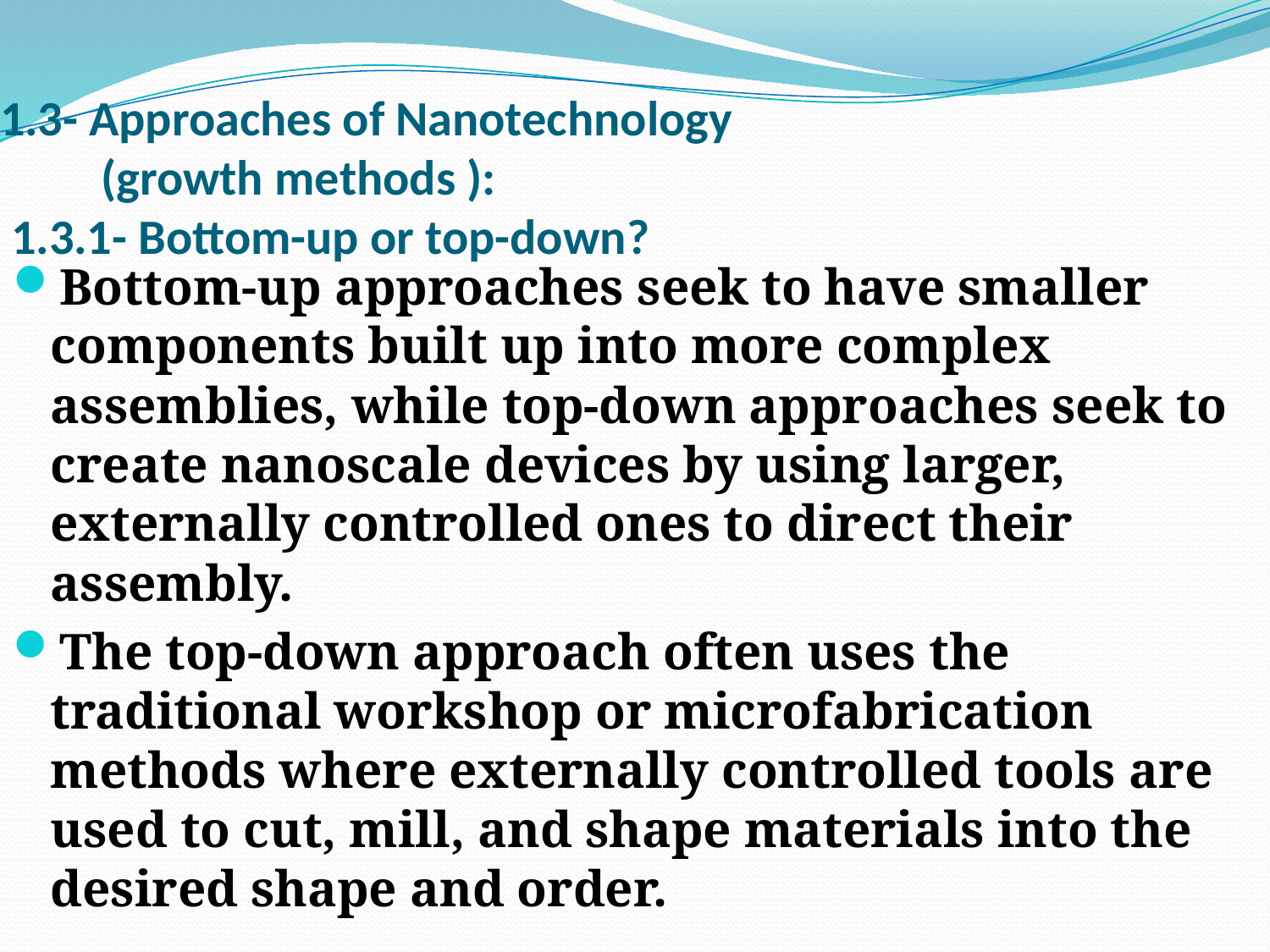

# 1.3- Approaches of Nanotechnology (growth methods ): 1.3.1- Bottom-up or top-down?

Bottom-up approaches seek to have smaller components built up into more complex assemblies, while top-down approaches seek to create nanoscale devices by using larger, externally controlled ones to direct their assembly.
The top-down approach often uses the traditional workshop or microfabrication methods where externally controlled tools are used to cut, mill, and shape materials into the desired shape and order.